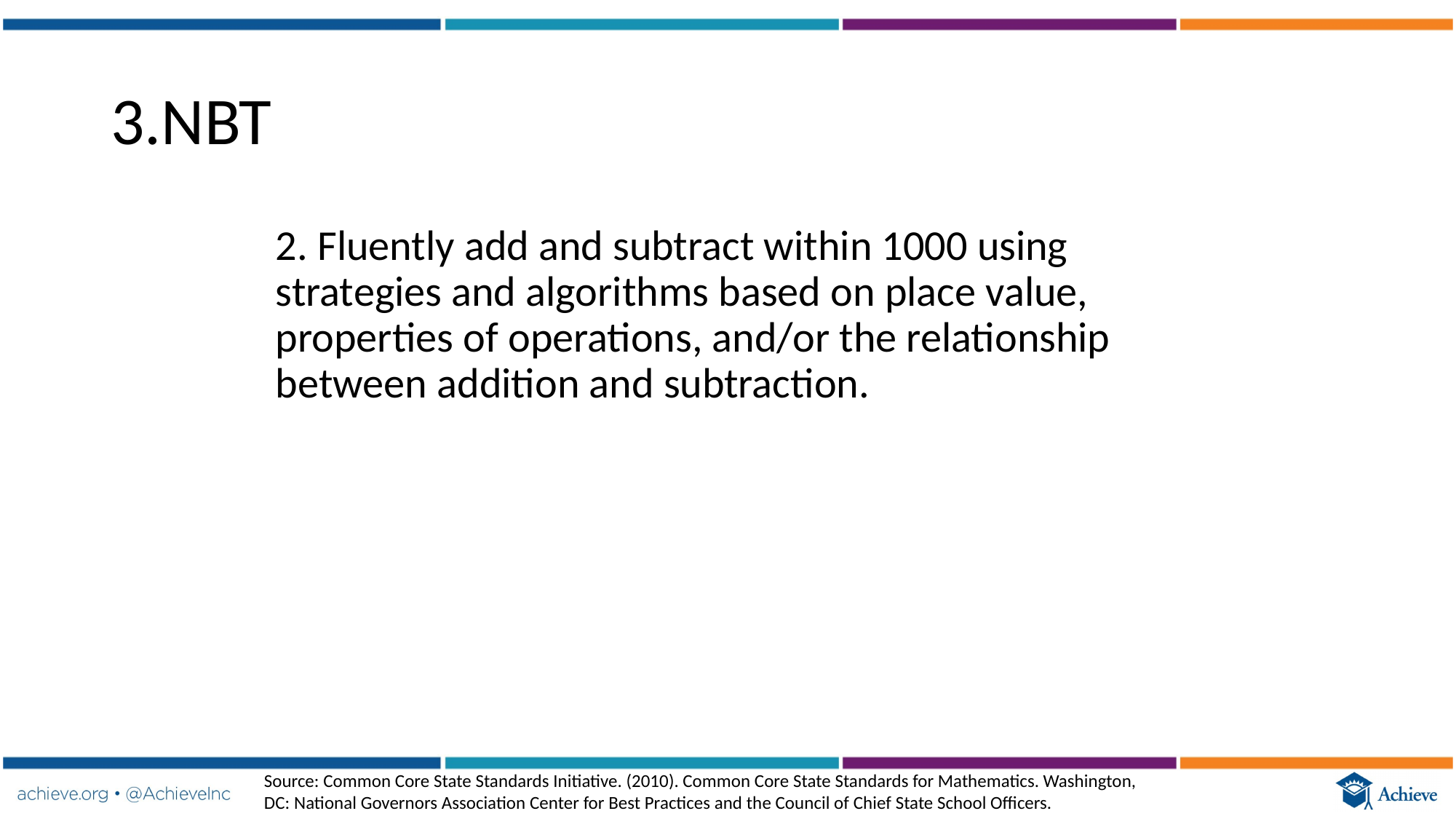

# 3.NBT
2. Fluently add and subtract within 1000 using strategies and algorithms based on place value, properties of operations, and/or the relationship between addition and subtraction.
Source: Common Core State Standards Initiative. (2010). Common Core State Standards for Mathematics. Washington, DC: National Governors Association Center for Best Practices and the Council of Chief State School Officers.